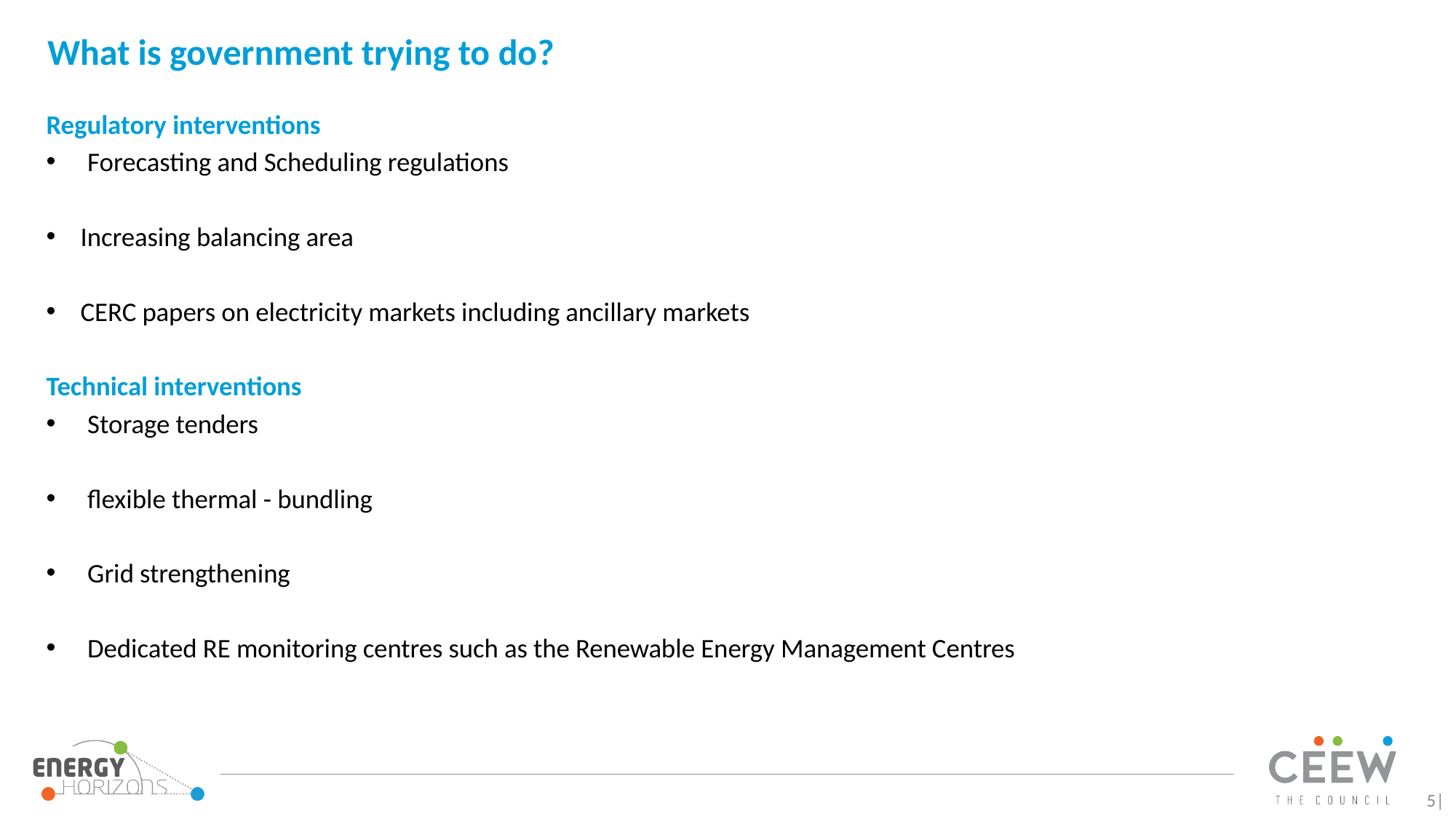

# What is government trying to do?
Regulatory interventions
Forecasting and Scheduling regulations

Increasing balancing area

CERC papers on electricity markets including ancillary markets

Technical interventions
Storage tenders

flexible thermal - bundling

Grid strengthening

Dedicated RE monitoring centres such as the Renewable Energy Management Centres

5|